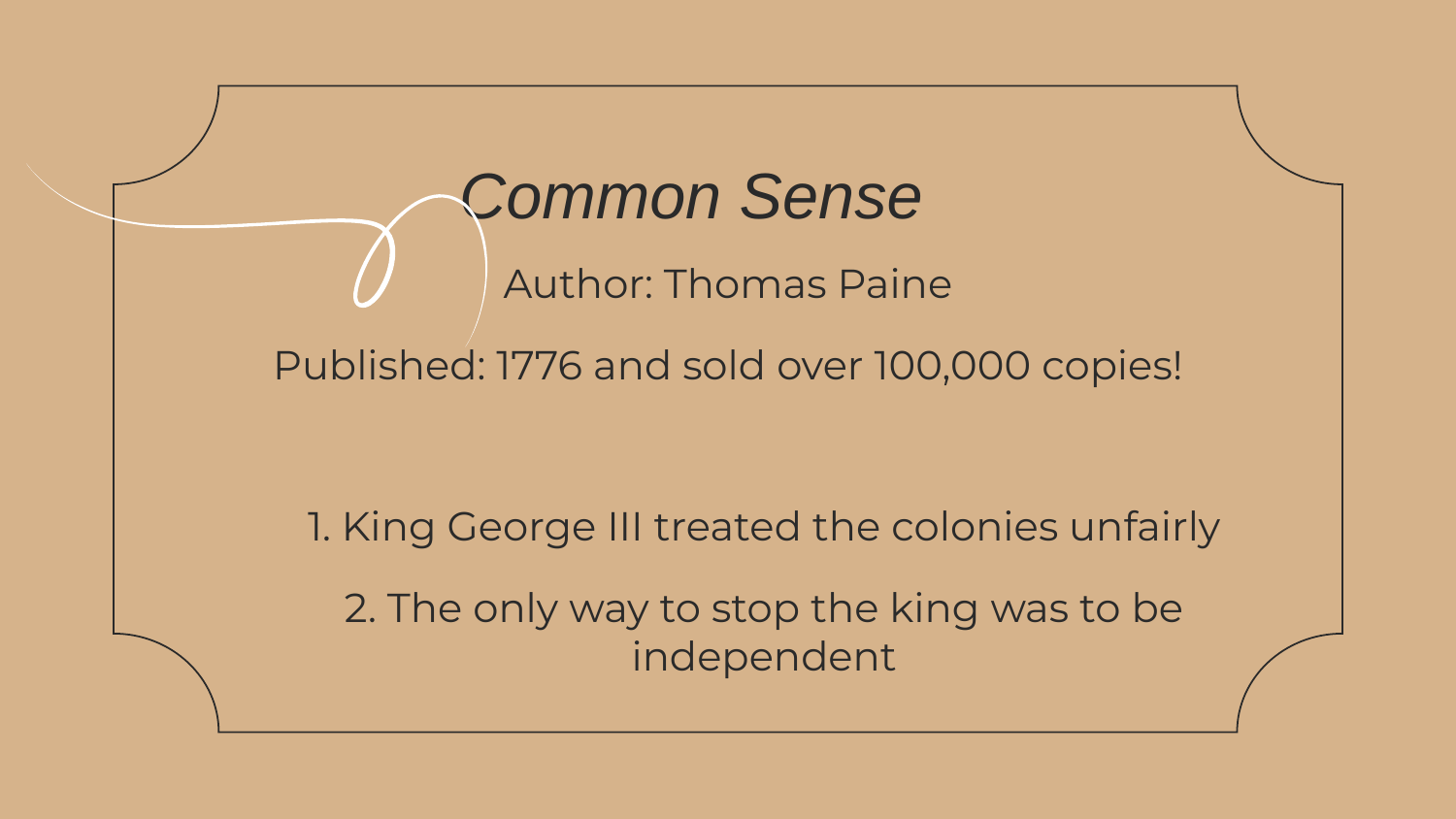

# Common Sense
Author: Thomas Paine
Published: 1776 and sold over 100,000 copies!

1. King George III treated the colonies unfairly
2. The only way to stop the king was to be independent